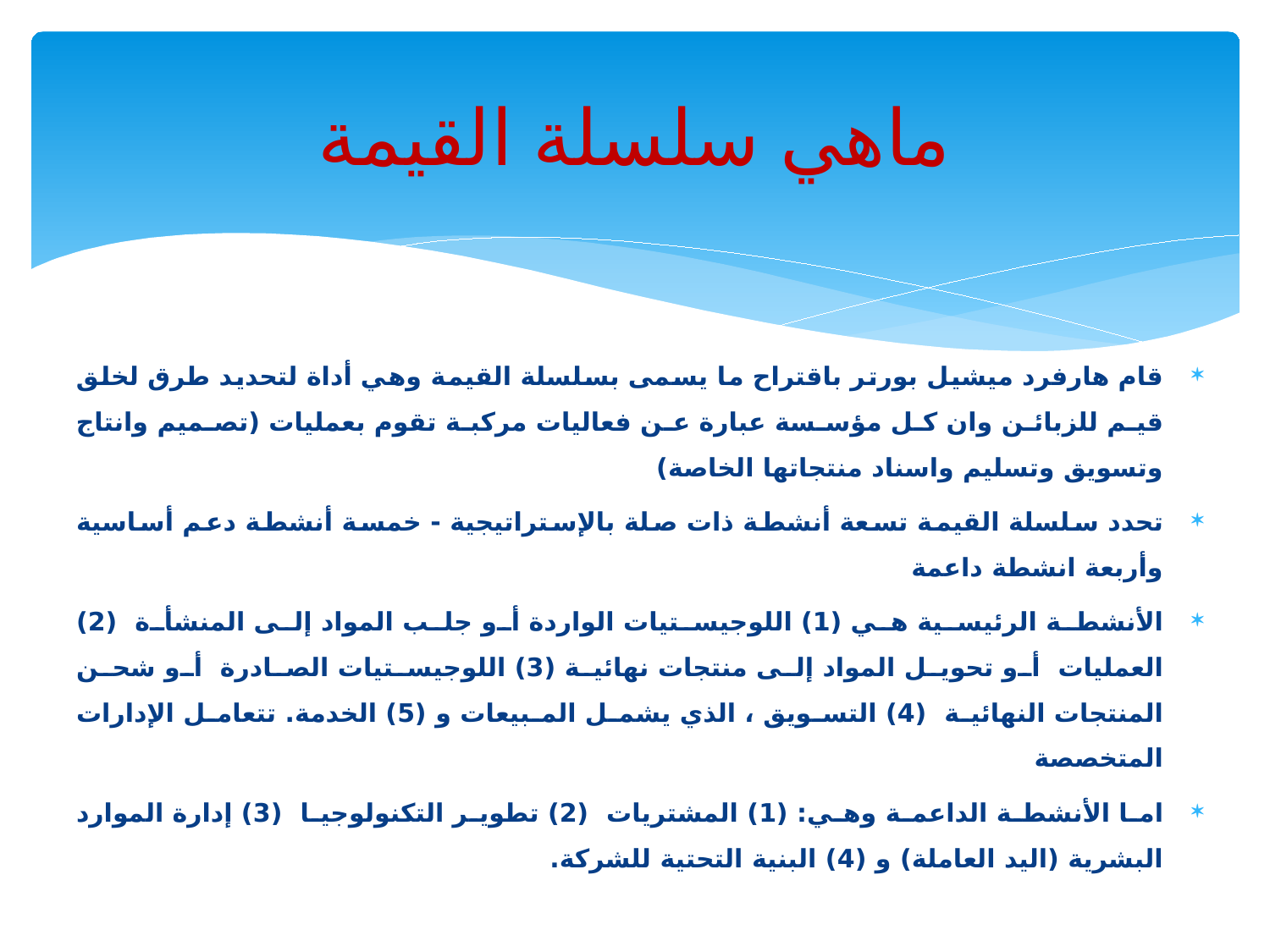

# ماهي سلسلة القيمة
قام هارفرد ميشيل بورتر باقتراح ما يسمى بسلسلة القيمة وهي أداة لتحديد طرق لخلق قيم للزبائن وان كل مؤسسة عبارة عن فعاليات مركبة تقوم بعمليات (تصميم وانتاج وتسويق وتسليم واسناد منتجاتها الخاصة)
تحدد سلسلة القيمة تسعة أنشطة ذات صلة بالإستراتيجية - خمسة أنشطة دعم أساسية وأربعة انشطة داعمة
الأنشطة الرئيسية هي (1) اللوجيستيات الواردة أو جلب المواد إلى المنشأة  (2) العمليات  أو تحويل المواد إلى منتجات نهائية (3) اللوجيستيات الصادرة  أو شحن المنتجات النهائية  (4) التسويق ، الذي يشمل المبيعات و (5) الخدمة. تتعامل الإدارات المتخصصة
اما الأنشطة الداعمة وهي: (1) المشتريات  (2) تطوير التكنولوجيا  (3) إدارة الموارد البشرية (اليد العاملة) و (4) البنية التحتية للشركة.